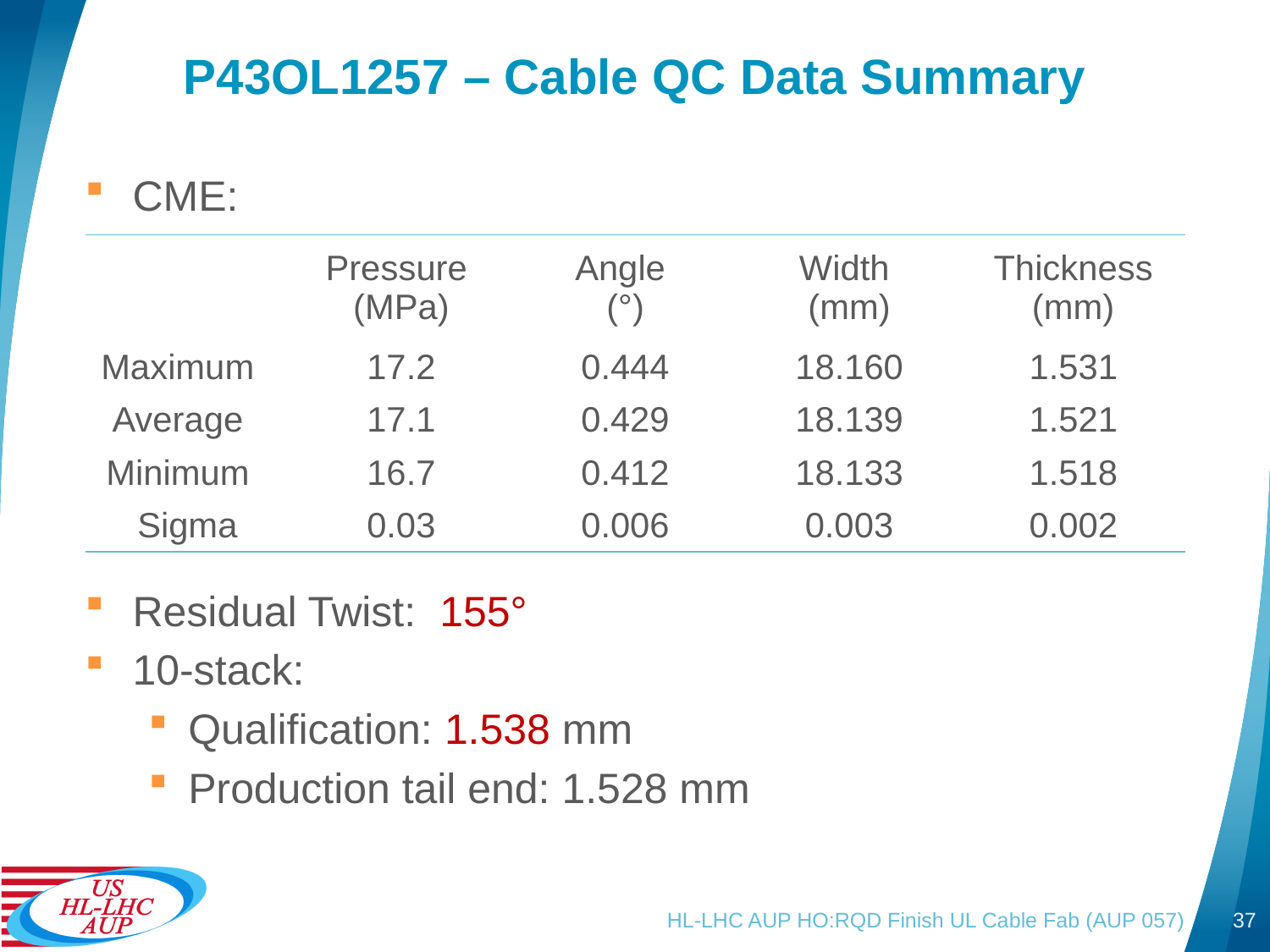

# P43OL1257 – Cable QC Data Summary
CME:

Residual Twist:  155°
10-stack:
Qualification: 1.538 mm
Production tail end: 1.528 mm

|  | Pressure (MPa) | Angle (°) | Width (mm) | Thickness (mm) |
| --- | --- | --- | --- | --- |
| Maximum | 17.2 | 0.444 | 18.160 | 1.531 |
| Average | 17.1 | 0.429 | 18.139 | 1.521 |
| Minimum | 16.7 | 0.412 | 18.133 | 1.518 |
| Sigma | 0.03 | 0.006 | 0.003 | 0.002 |
HL-LHC AUP HO:RQD Finish UL Cable Fab (AUP 057)
37